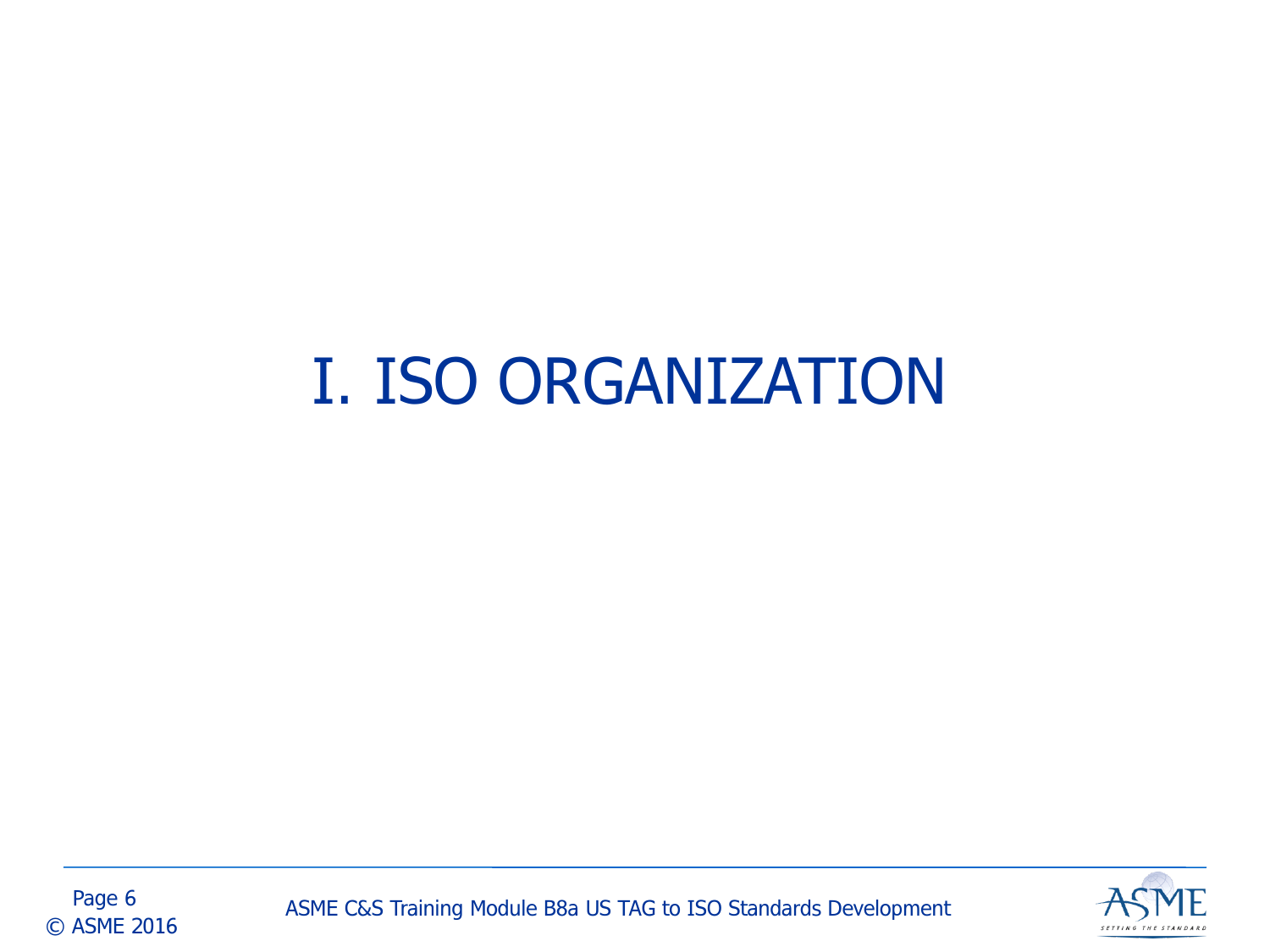

# I. ISO ORGANIZATION
6
ASME C&S Training Module B8a US TAG to ISO Standards Development